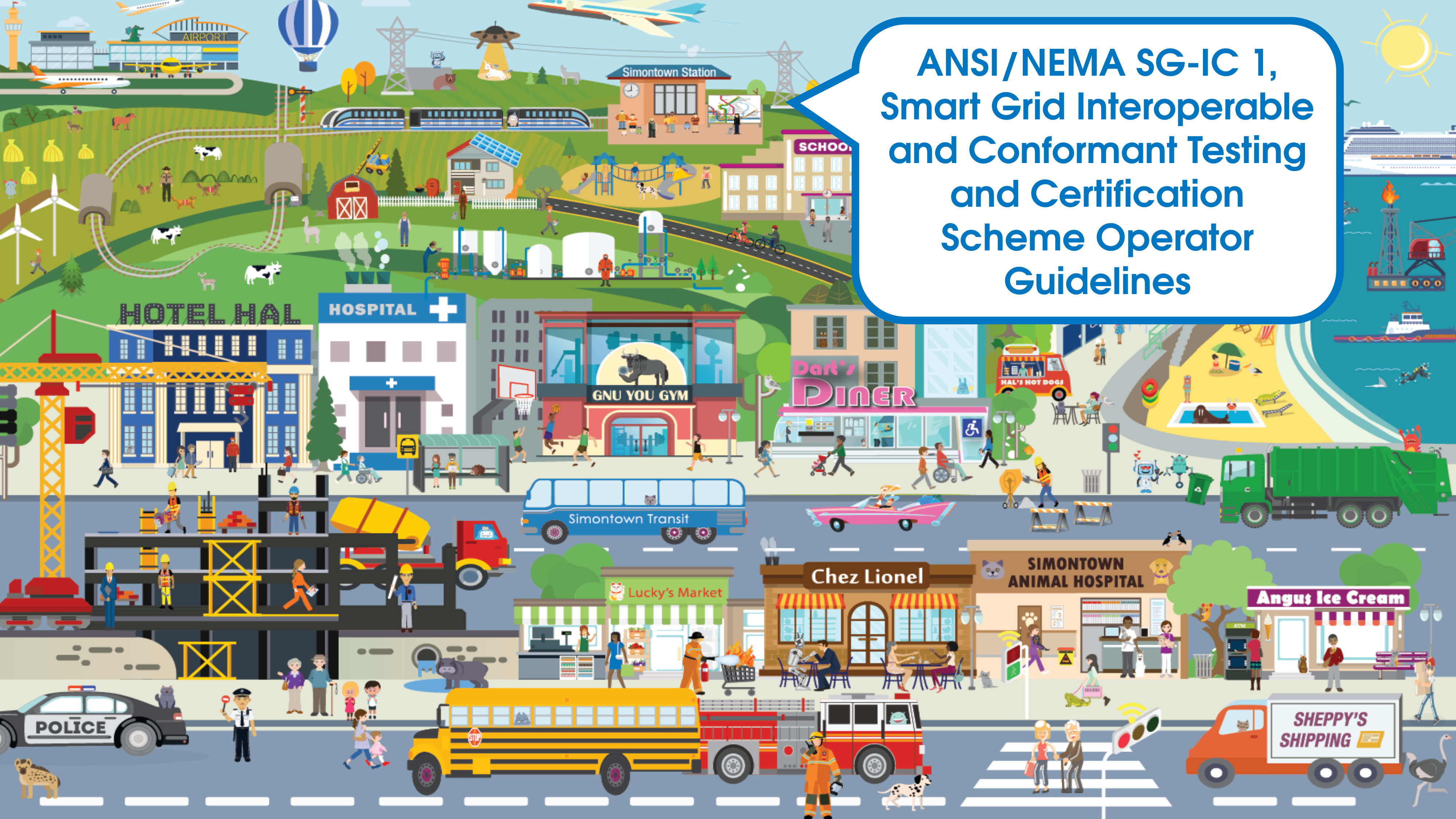

ANSI/NEMA SG-IC 1, Smart Grid Interoperable and Conformant Testing and Certification Scheme Operator Guidelines